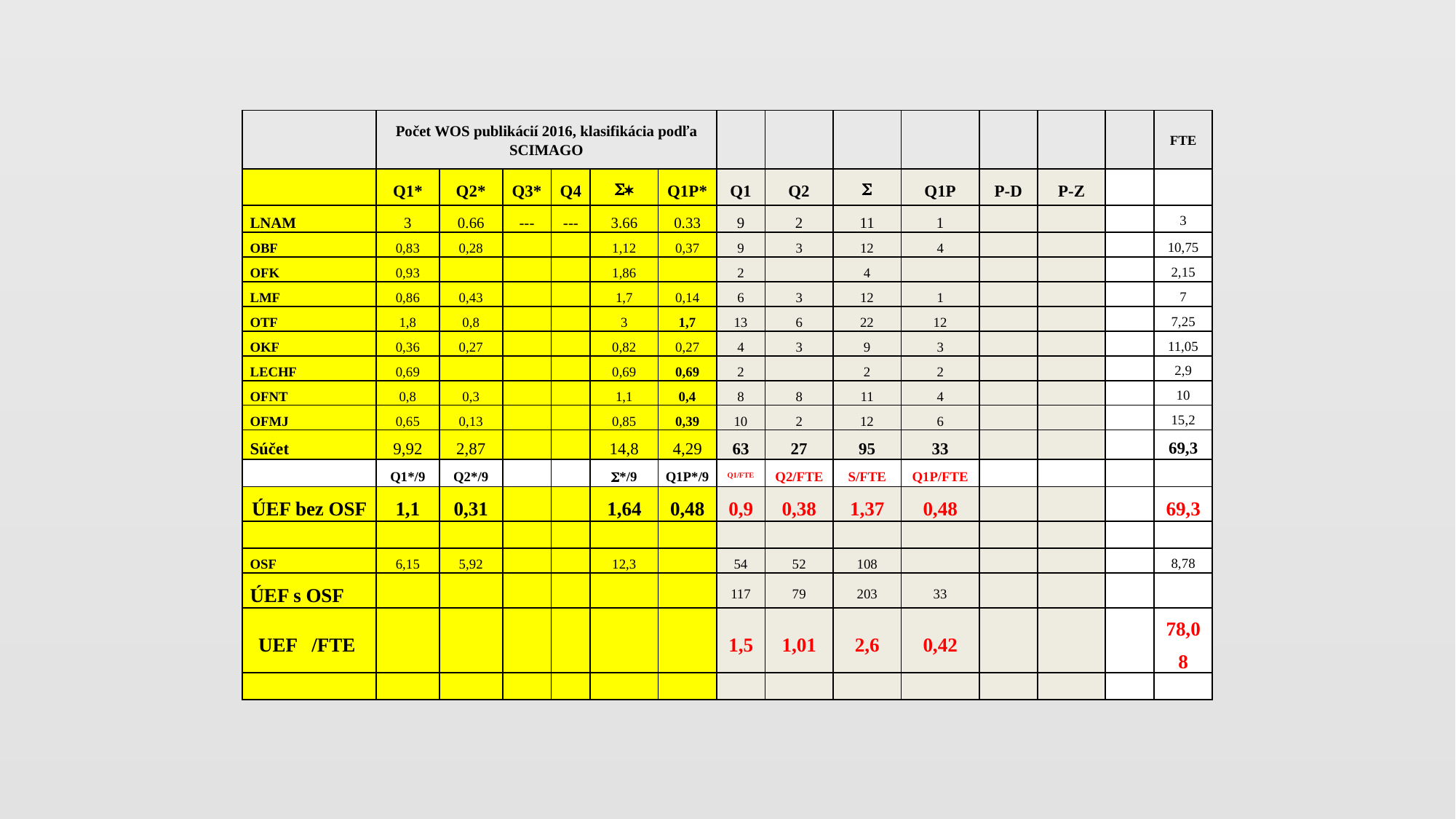

|  | Počet WOS publikácií 2016, klasifikácia podľa SCIMAGO |  |  |  |  |  |  |  |  |  |  |  |  | FTE |
| --- | --- | --- | --- | --- | --- | --- | --- | --- | --- | --- | --- | --- | --- | --- |
|  | Q1\* | Q2\* | Q3\* | Q4 | Σ∗ | Q1P\* | Q1 | Q2 | Σ | Q1P | P-D | P-Z |  |  |
| LNAM | 3 | 0.66 | --- | --- | 3.66 | 0.33 | 9 | 2 | 11 | 1 |  |  |  | 3 |
| OBF | 0,83 | 0,28 |  |  | 1,12 | 0,37 | 9 | 3 | 12 | 4 |  |  |  | 10,75 |
| OFK | 0,93 |  |  |  | 1,86 |  | 2 |  | 4 |  |  |  |  | 2,15 |
| LMF | 0,86 | 0,43 |  |  | 1,7 | 0,14 | 6 | 3 | 12 | 1 |  |  |  | 7 |
| OTF | 1,8 | 0,8 |  |  | 3 | 1,7 | 13 | 6 | 22 | 12 |  |  |  | 7,25 |
| OKF | 0,36 | 0,27 |  |  | 0,82 | 0,27 | 4 | 3 | 9 | 3 |  |  |  | 11,05 |
| LECHF | 0,69 |  |  |  | 0,69 | 0,69 | 2 |  | 2 | 2 |  |  |  | 2,9 |
| OFNT | 0,8 | 0,3 |  |  | 1,1 | 0,4 | 8 | 8 | 11 | 4 |  |  |  | 10 |
| OFMJ | 0,65 | 0,13 |  |  | 0,85 | 0,39 | 10 | 2 | 12 | 6 |  |  |  | 15,2 |
| Súčet | 9,92 | 2,87 |  |  | 14,8 | 4,29 | 63 | 27 | 95 | 33 |  |  |  | 69,3 |
|  | Q1\*/9 | Q2\*/9 |  |  | Σ\*/9 | Q1P\*/9 | Q1/FTE | Q2/FTE | S/FTE | Q1P/FTE |  |  |  |  |
| ÚEF bez OSF | 1,1 | 0,31 |  |  | 1,64 | 0,48 | 0,9 | 0,38 | 1,37 | 0,48 |  |  |  | 69,3 |
|  |  |  |  |  |  |  |  |  |  |  |  |  |  |  |
| OSF | 6,15 | 5,92 |  |  | 12,3 |  | 54 | 52 | 108 |  |  |  |  | 8,78 |
| ÚEF s OSF |  |  |  |  |  |  | 117 | 79 | 203 | 33 |  |  |  |  |
| UEF /FTE |  |  |  |  |  |  | 1,5 | 1,01 | 2,6 | 0,42 |  |  |  | 78,08 |
|  |  |  |  |  |  |  |  |  |  |  |  |  |  |  |